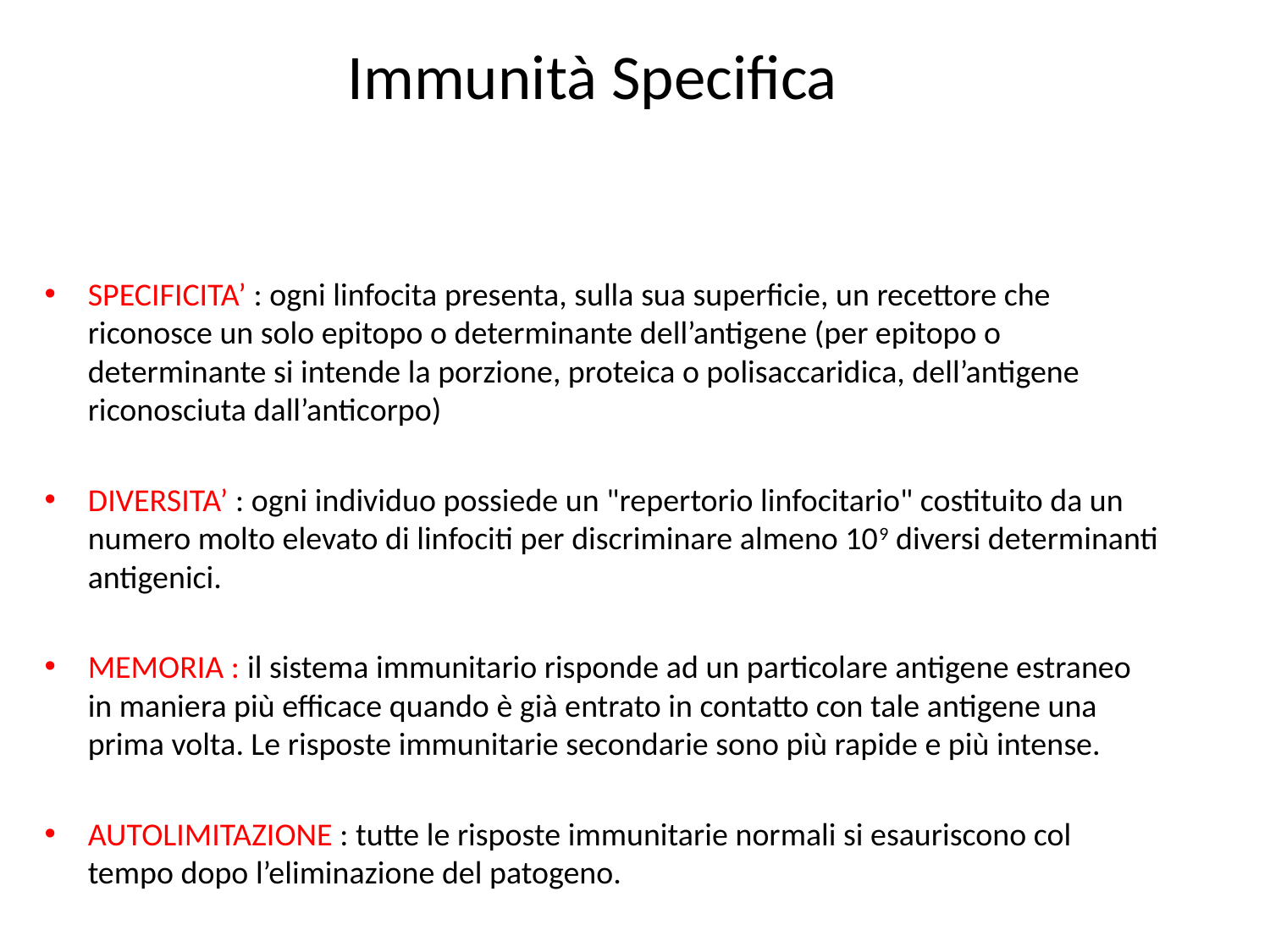

# Immunità Specifica

SPECIFICITA’ : ogni linfocita presenta, sulla sua superficie, un recettore che riconosce un solo epitopo o determinante dell’antigene (per epitopo o determinante si intende la porzione, proteica o polisaccaridica, dell’antigene riconosciuta dall’anticorpo)

DIVERSITA’ : ogni individuo possiede un "repertorio linfocitario" costituito da un numero molto elevato di linfociti per discriminare almeno 109 diversi determinanti antigenici.

MEMORIA : il sistema immunitario risponde ad un particolare antigene estraneo in maniera più efficace quando è già entrato in contatto con tale antigene una prima volta. Le risposte immunitarie secondarie sono più rapide e più intense.

AUTOLIMITAZIONE : tutte le risposte immunitarie normali si esauriscono col tempo dopo l’eliminazione del patogeno.